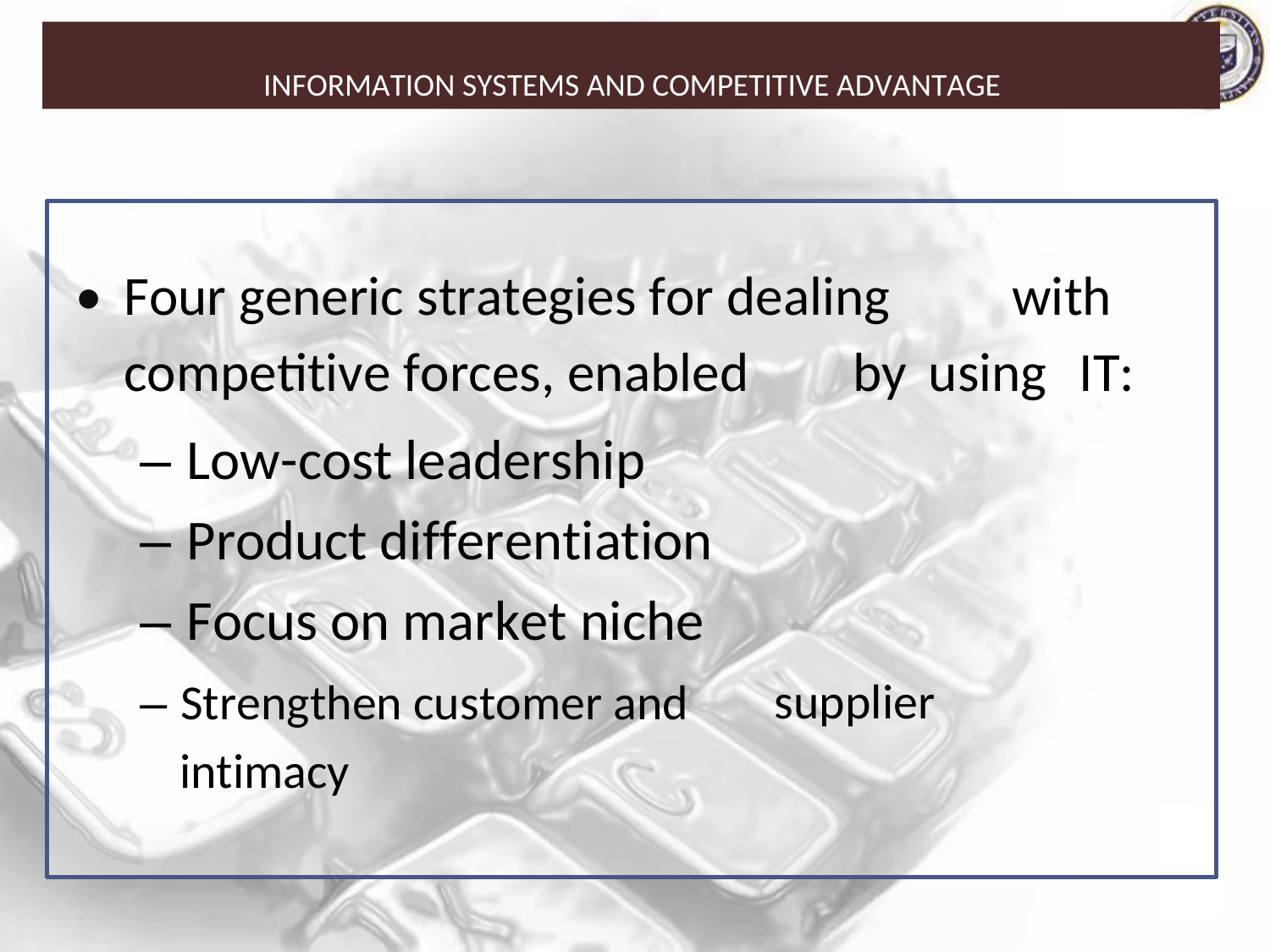

Information Systems And Competitive Advantage

Four generic strategies for dealing
with
•
competitive forces, enabled
– Low-cost leadership
– Product differentiation
– Focus on market niche
by
using
IT:
– Strengthen customer and
intimacy
supplier